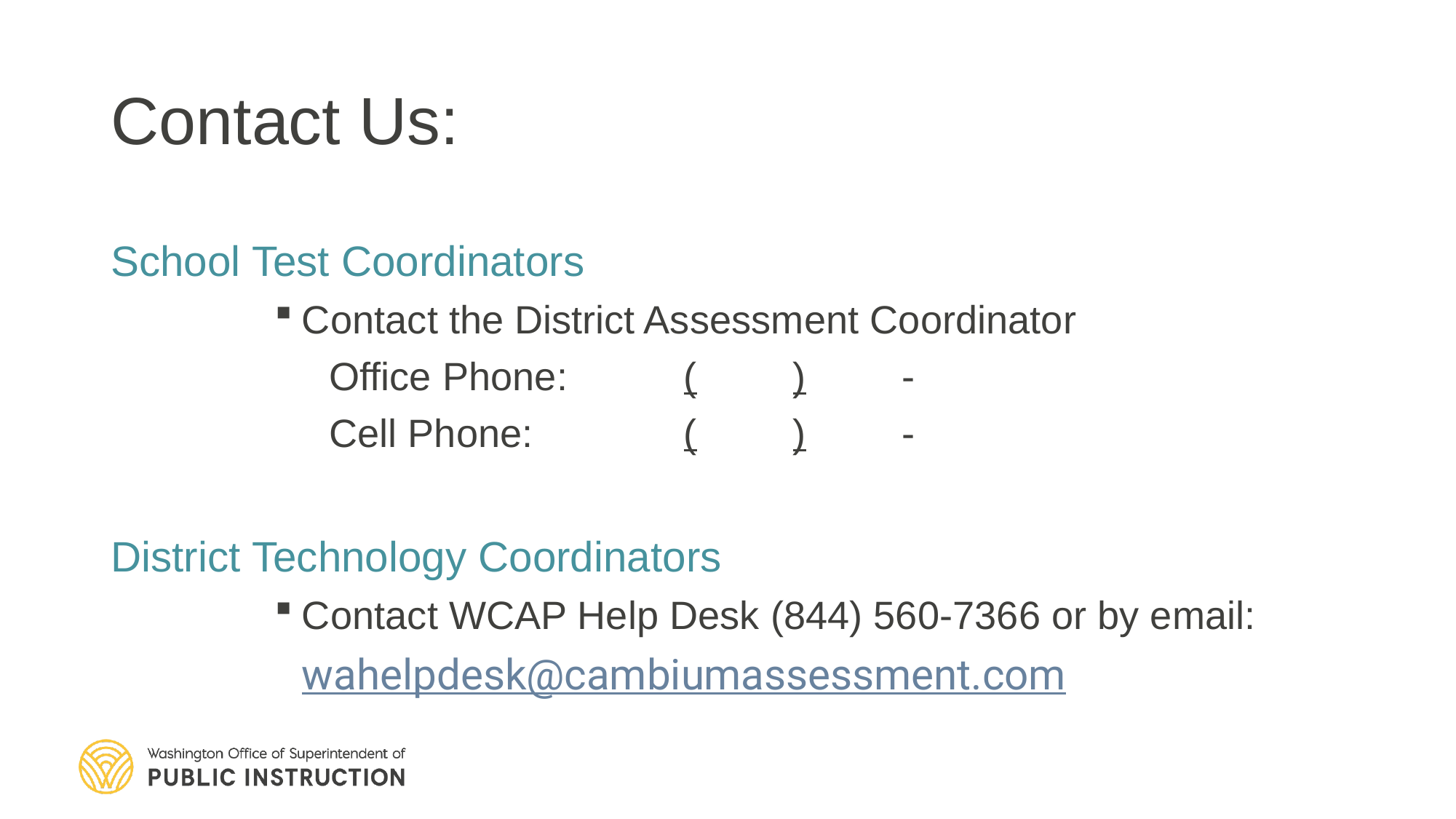

# Contact Us:
School Test Coordinators
Contact the District Assessment Coordinator
Office Phone:		(	) 	-
Cell Phone:		(	) 	-

District Technology Coordinators
Contact WCAP Help Desk (844) 560-7366 or by email: wahelpdesk@cambiumassessment.com